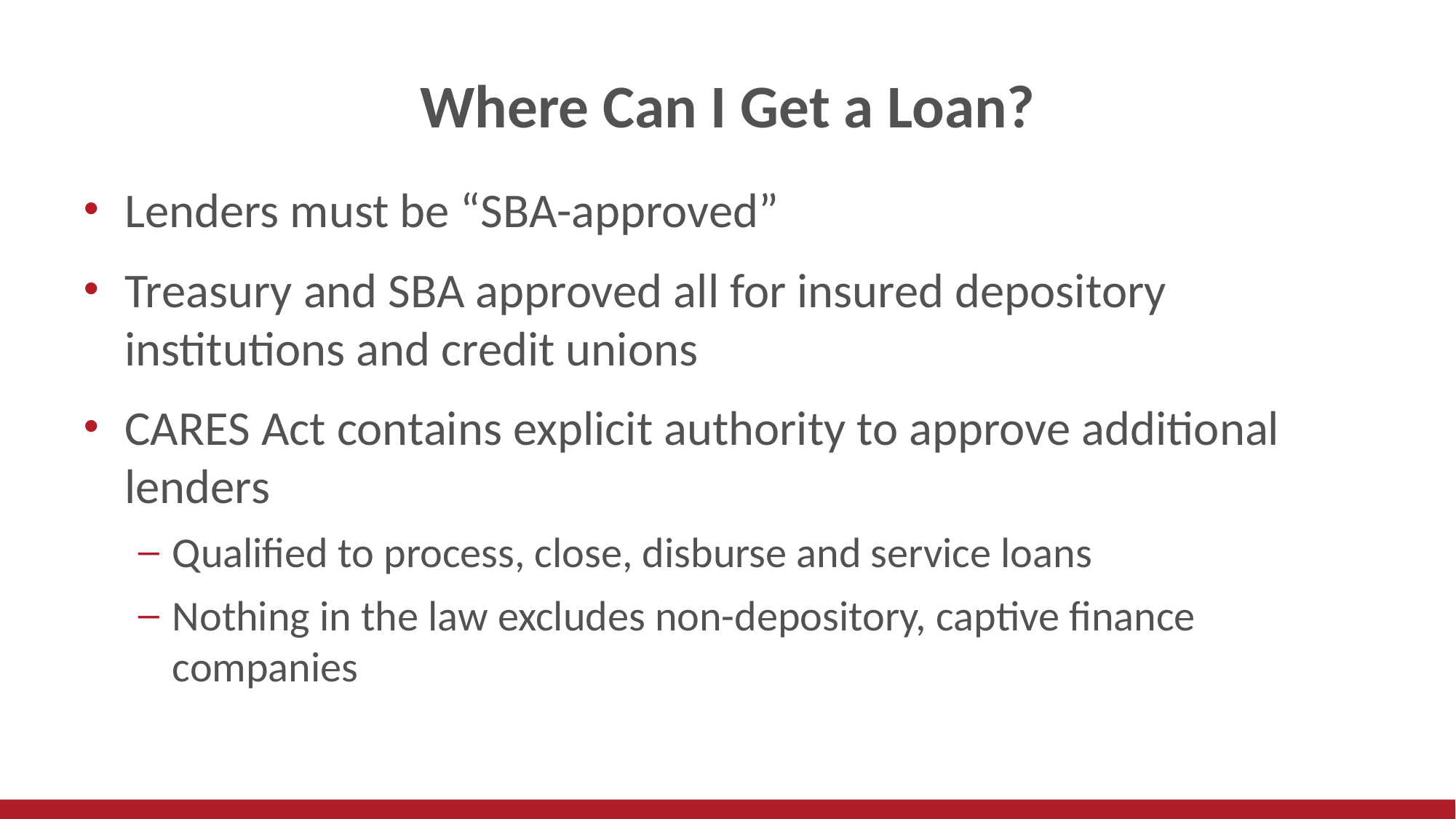

# Where Can I Get a Loan?
Lenders must be “SBA-approved”
Treasury and SBA approved all for insured depository institutions and credit unions
CARES Act contains explicit authority to approve additional lenders
Qualified to process, close, disburse and service loans
Nothing in the law excludes non-depository, captive finance companies